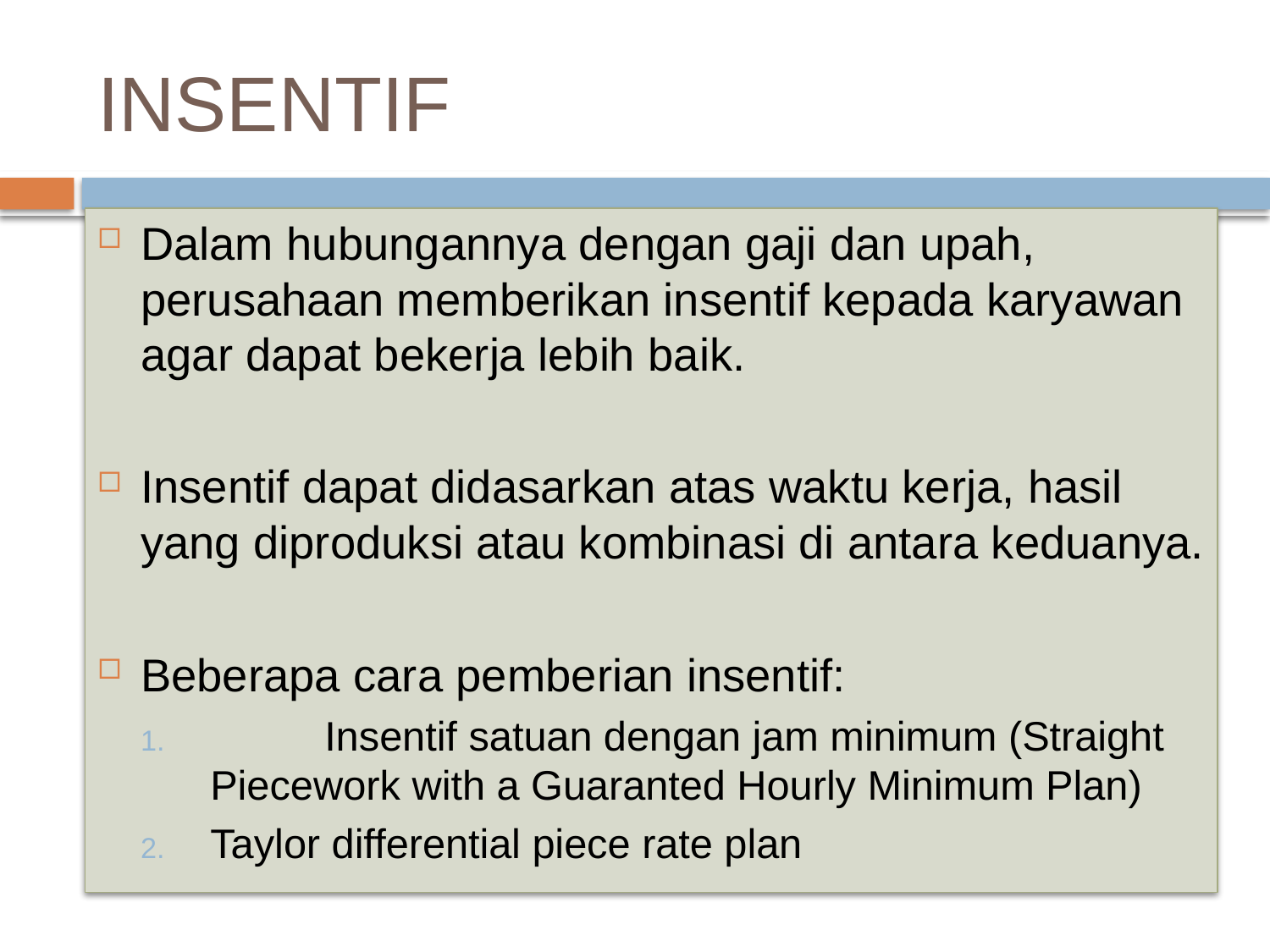

# INSENTIF
Dalam hubungannya dengan gaji dan upah, perusahaan memberikan insentif kepada karyawan agar dapat bekerja lebih baik.

Insentif dapat didasarkan atas waktu kerja, hasil yang diproduksi atau kombinasi di antara keduanya.

Beberapa cara pemberian insentif:
	Insentif satuan dengan jam minimum (Straight Piecework with a Guaranted Hourly Minimum Plan)
Taylor differential piece rate plan